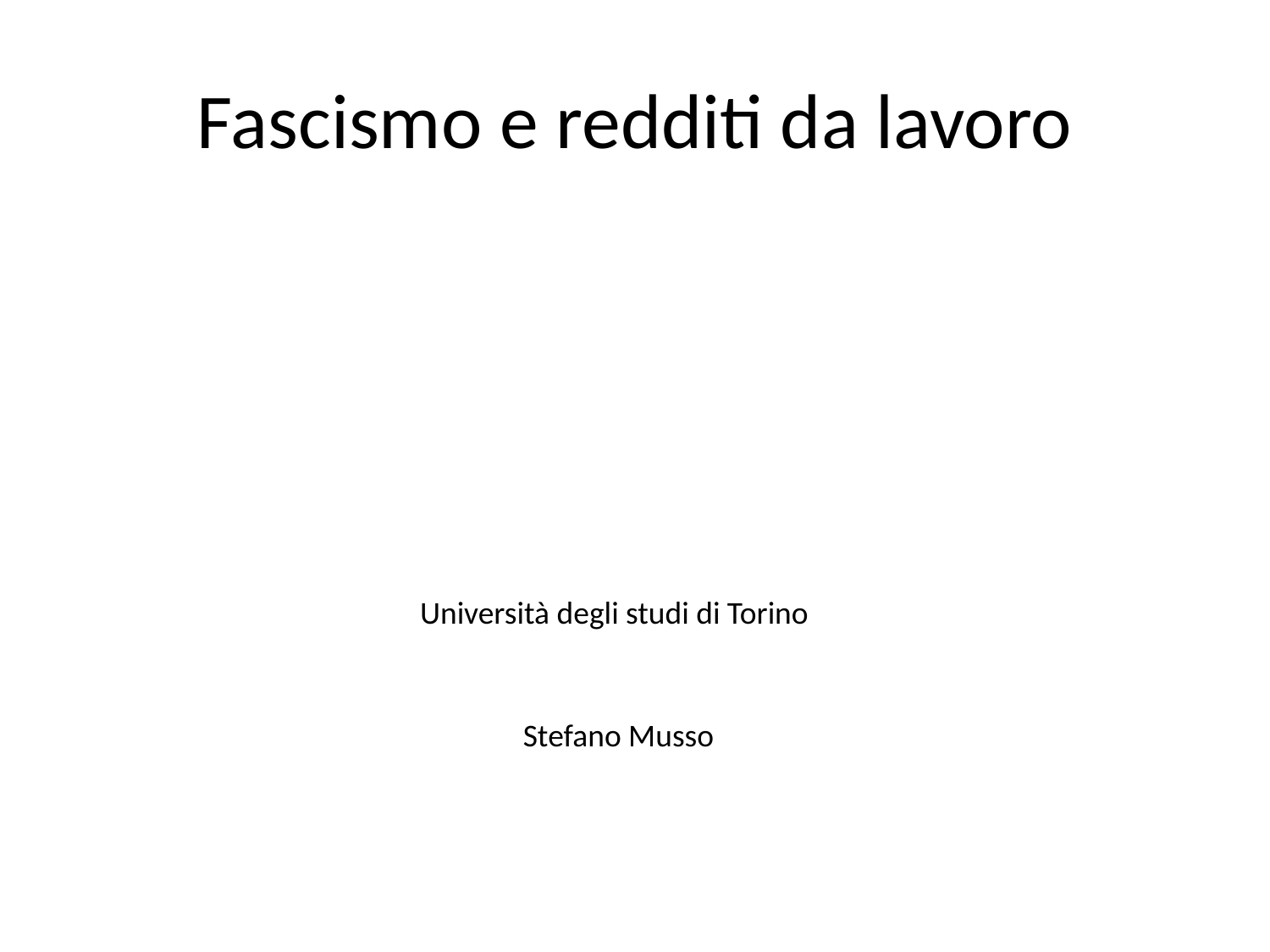

# Fascismo e redditi da lavoro
Università degli studi di Torino
Stefano Musso